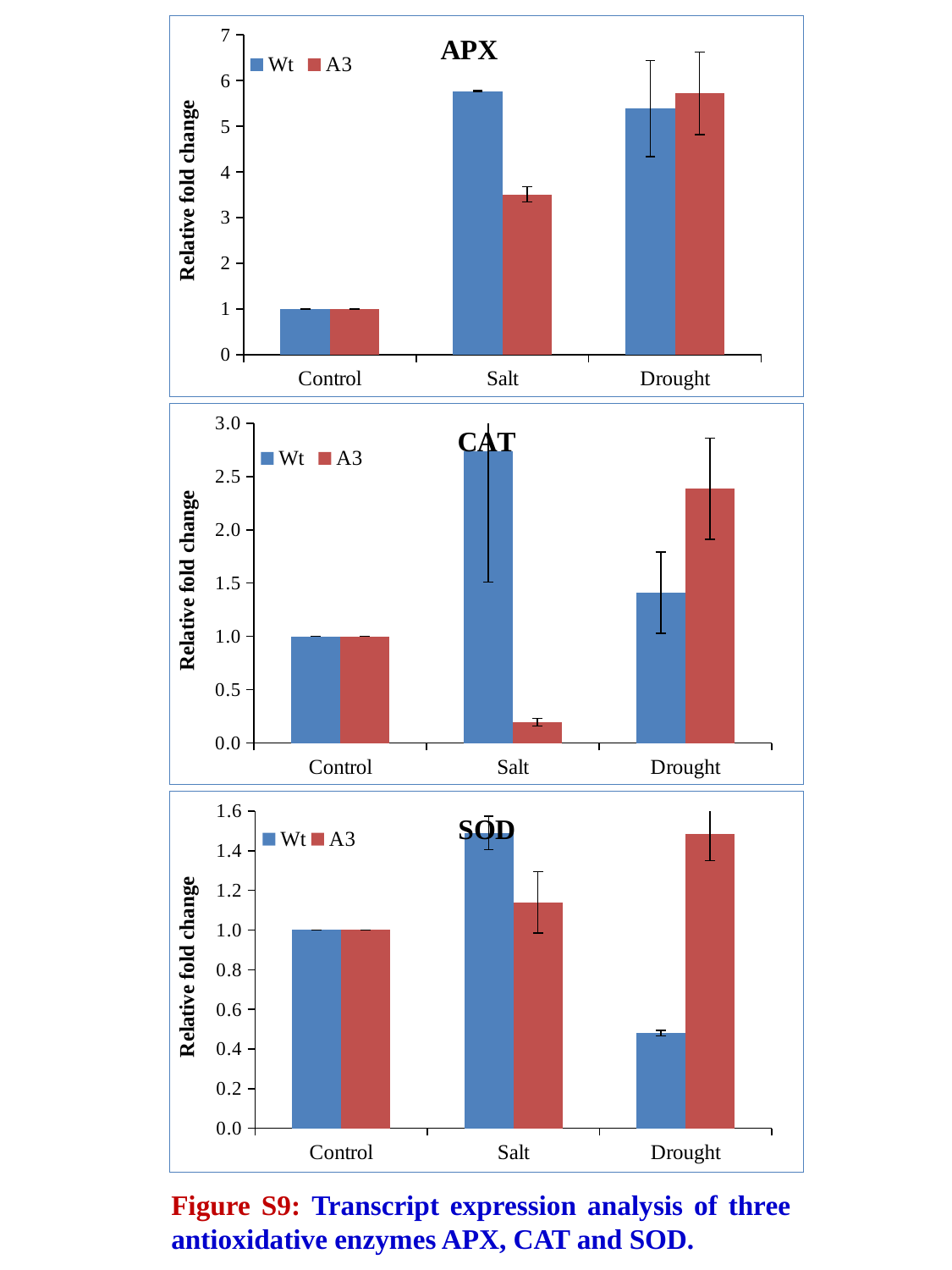

### Chart: APX

| Category | Wt | A3 |
|---|---|---|
| Control | 1.0 | 1.0 |
| Salt | 5.77 | 3.51 |
| Drought | 5.385 | 5.720000000000001 |

### Chart: CAT

| Category | Wt | A3 |
|---|---|---|
| Control | 1.0 | 1.0 |
| Salt | 2.74 | 0.195 |
| Drought | 1.41 | 2.385 |

### Chart: SOD

| Category | Wt | A3 |
|---|---|---|
| Control | 1.0 | 1.0 |
| Salt | 1.49 | 1.1400000000000001 |
| Drought | 0.48 | 1.4849999999999999 |
Figure S9: Transcript expression analysis of three antioxidative enzymes APX, CAT and SOD.